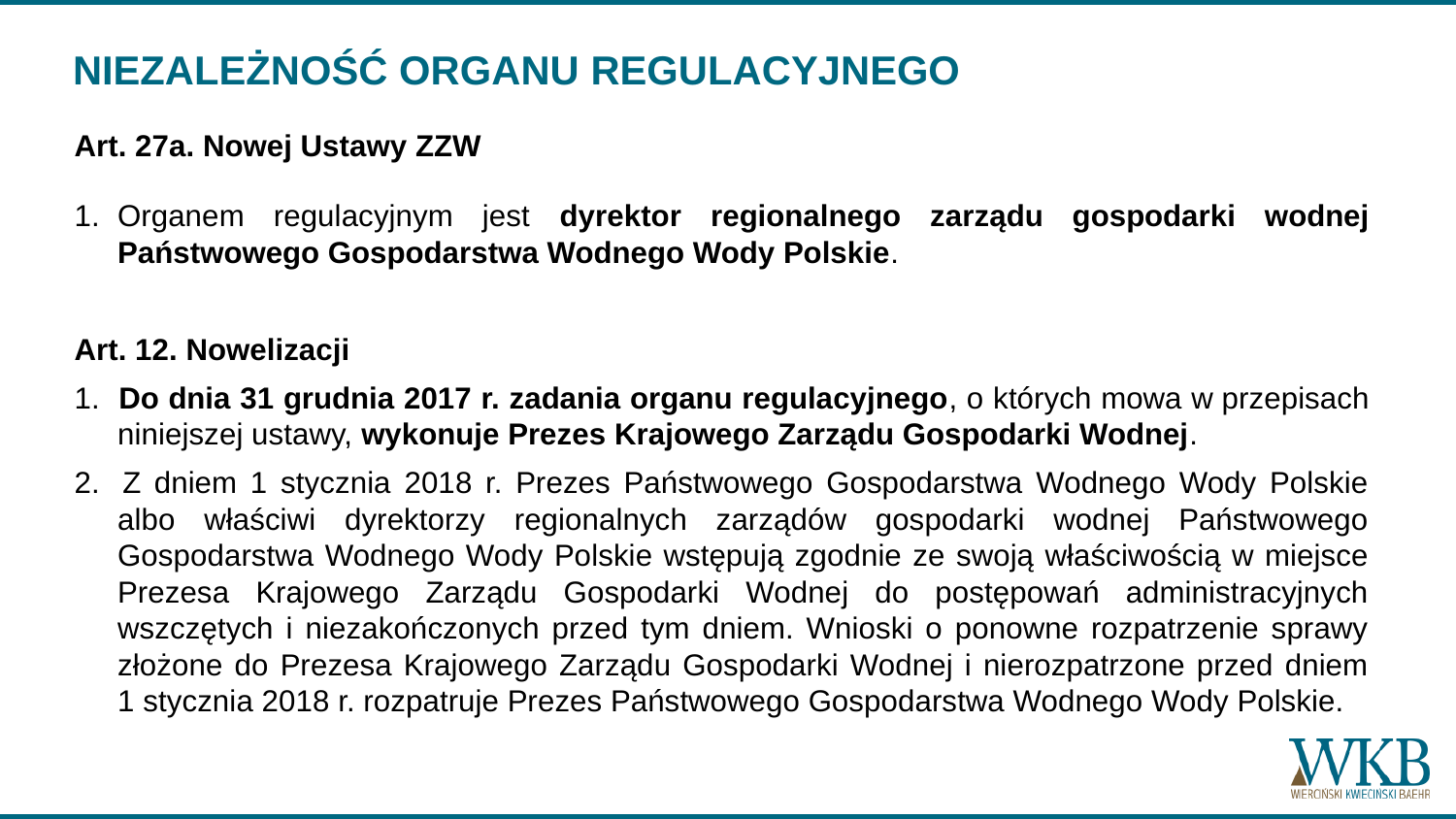

# NIEZALEŻNOŚĆ ORGANU REGULACYJNEGO
Art. 27a. Nowej Ustawy ZZW

1.	Organem regulacyjnym jest dyrektor regionalnego zarządu gospodarki wodnej Państwowego Gospodarstwa Wodnego Wody Polskie.

Art. 12. Nowelizacji
1. 	Do dnia 31 grudnia 2017 r. zadania organu regulacyjnego, o których mowa w przepisach niniejszej ustawy, wykonuje Prezes Krajowego Zarządu Gospodarki Wodnej.
2. 	Z dniem 1 stycznia 2018 r. Prezes Państwowego Gospodarstwa Wodnego Wody Polskie albo właściwi dyrektorzy regionalnych zarządów gospodarki wodnej Państwowego Gospodarstwa Wodnego Wody Polskie wstępują zgodnie ze swoją właściwością w miejsce Prezesa Krajowego Zarządu Gospodarki Wodnej do postępowań administracyjnych wszczętych i niezakończonych przed tym dniem. Wnioski o ponowne rozpatrzenie sprawy złożone do Prezesa Krajowego Zarządu Gospodarki Wodnej i nierozpatrzone przed dniem 1 stycznia 2018 r. rozpatruje Prezes Państwowego Gospodarstwa Wodnego Wody Polskie.